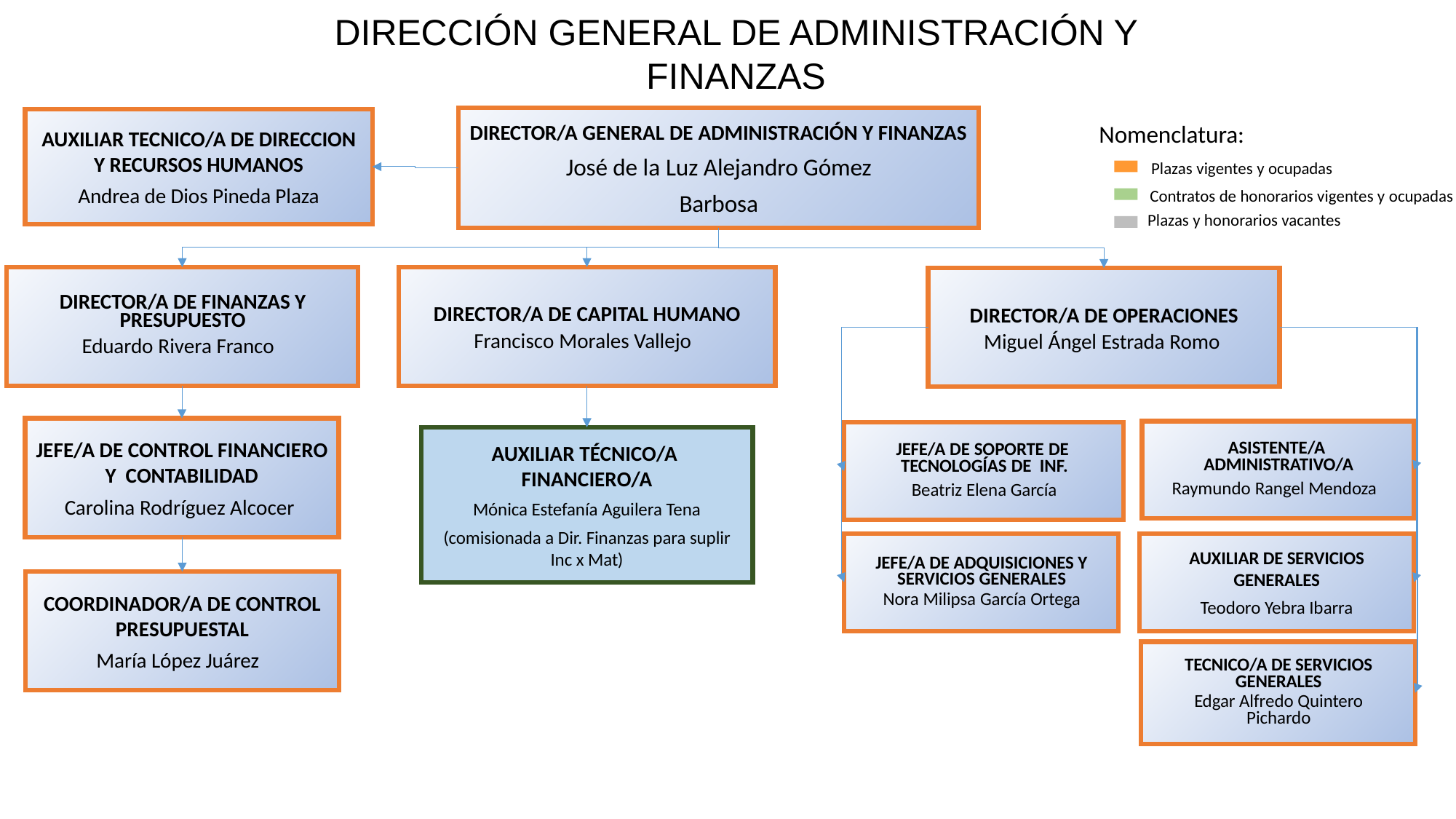

DIRECCIÓN GENERAL DE ADMINISTRACIÓN Y FINANZAS
DIRECTOR/A GENERAL DE ADMINISTRACIÓN Y FINANZAS
José de la Luz Alejandro Gómez Barbosa
AUXILIAR TECNICO/A DE DIRECCION Y RECURSOS HUMANOS
Andrea de Dios Pineda Plaza
Nomenclatura:
Plazas vigentes y ocupadas

Contratos de honorarios vigentes y ocupadas

Plazas y honorarios vacantes

DIRECTOR/A DE FINANZAS Y PRESUPUESTO
Eduardo Rivera Franco
DIRECTOR/A DE CAPITAL HUMANO
Francisco Morales Vallejo
DIRECTOR/A DE OPERACIONES
Miguel Ángel Estrada Romo
JEFE/A DE CONTROL FINANCIERO Y  CONTABILIDAD
Carolina Rodríguez Alcocer
ASISTENTE/A  ADMINISTRATIVO/A
Raymundo Rangel Mendoza
JEFE/A DE SOPORTE DE  TECNOLOGÍAS DE  INF.
Beatriz Elena García
AUXILIAR TÉCNICO/A  FINANCIERO/A
Mónica Estefanía Aguilera Tena
(comisionada a Dir. Finanzas para suplir Inc x Mat)
JEFE/A DE ADQUISICIONES Y SERVICIOS GENERALES
Nora Milipsa García Ortega
AUXILIAR DE SERVICIOS GENERALES
Teodoro Yebra Ibarra
COORDINADOR/A DE CONTROL PRESUPUESTAL
María López Juárez
TECNICO/A DE SERVICIOS GENERALES
Edgar Alfredo Quintero Pichardo